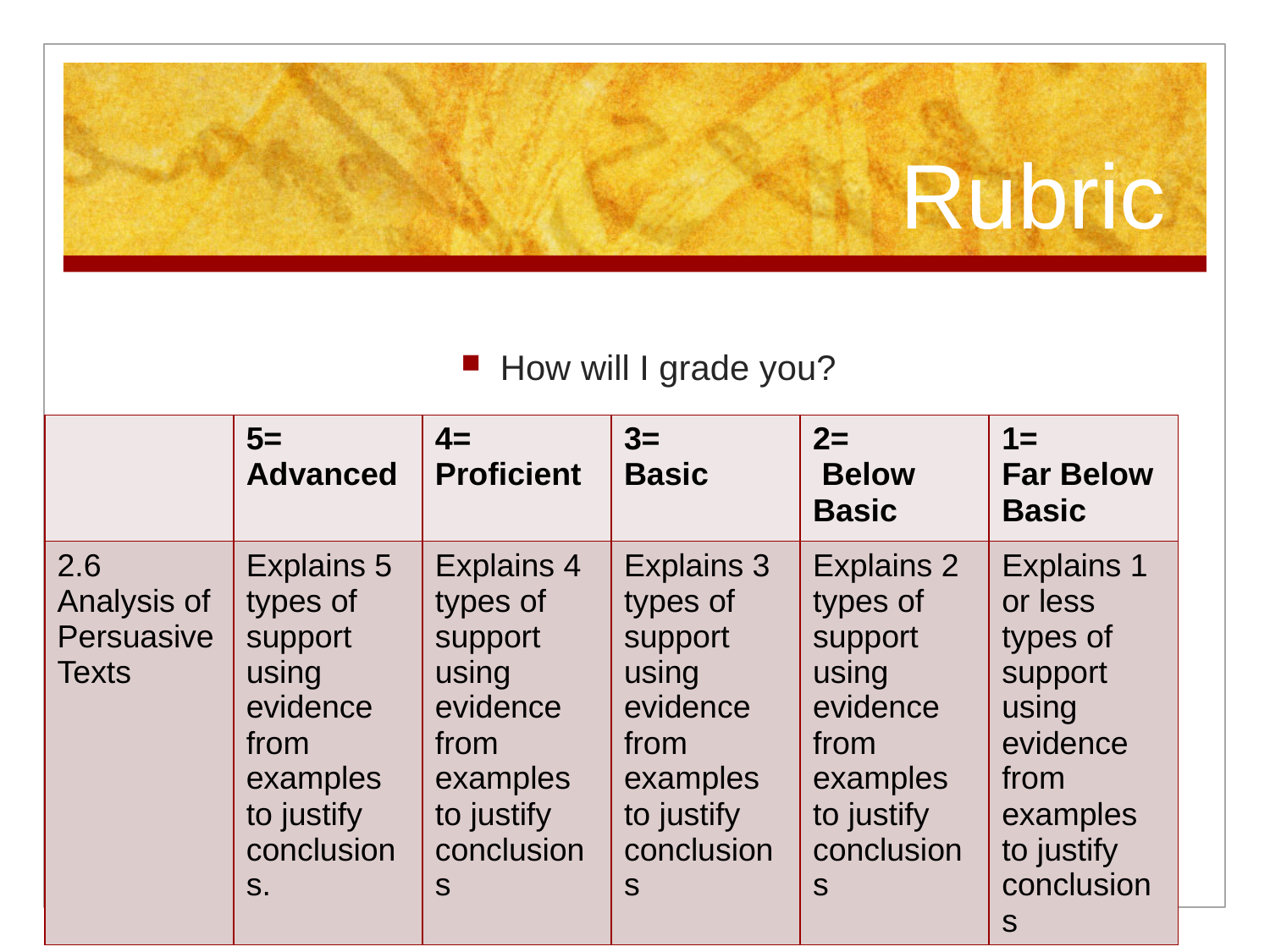

# Rubric
How will I grade you?
|  | 5= Advanced | 4= Proficient | 3= Basic | 2= Below Basic | 1= Far Below Basic |
| --- | --- | --- | --- | --- | --- |
| 2.6 Analysis of Persuasive Texts | Explains 5 types of support using evidence from examples to justify conclusions. | Explains 4 types of support using evidence from examples to justify conclusions | Explains 3 types of support using evidence from examples to justify conclusions | Explains 2 types of support using evidence from examples to justify conclusions | Explains 1 or less types of support using evidence from examples to justify conclusions |